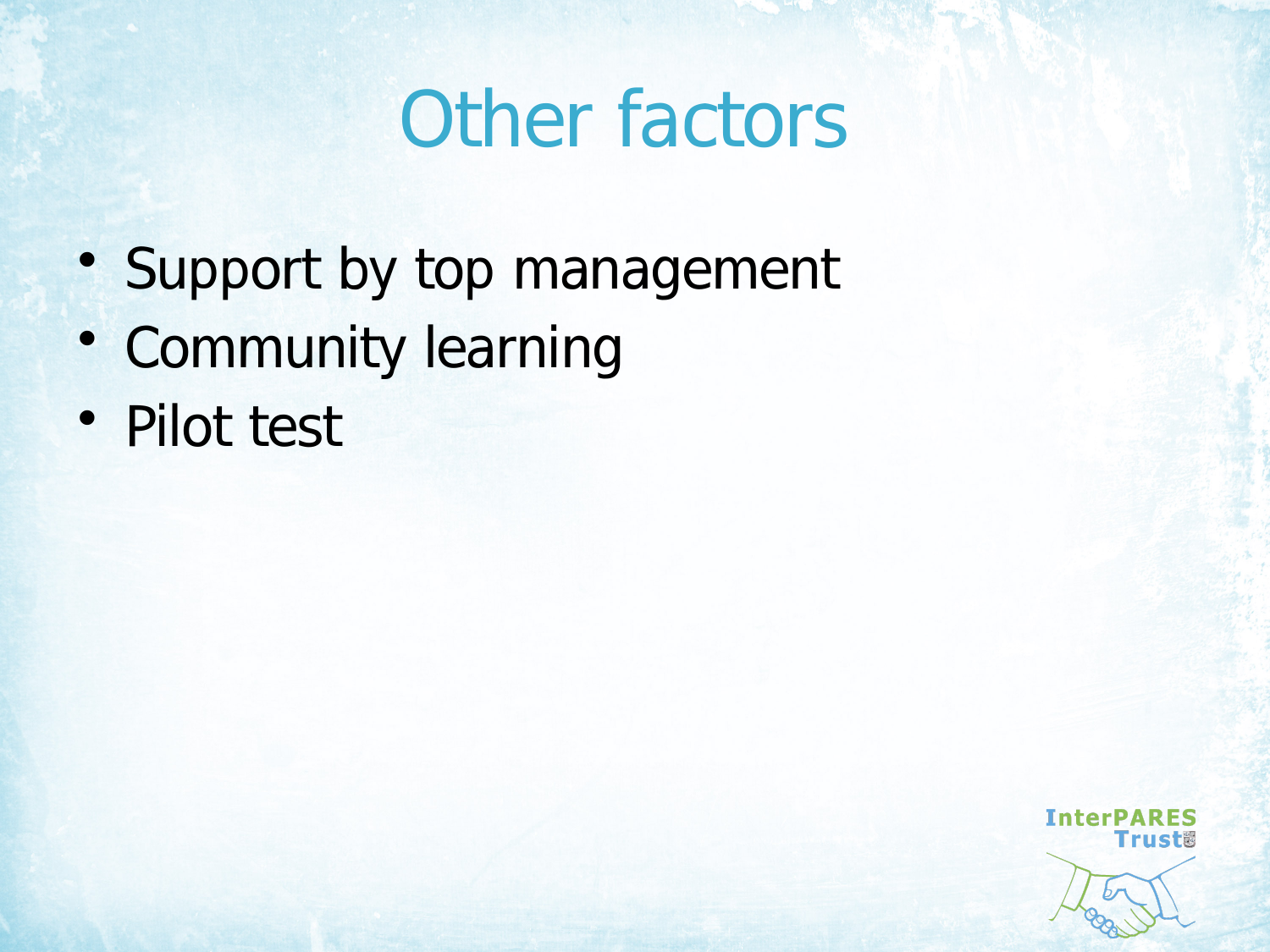

# Other factors
Support by top management
Community learning
Pilot test